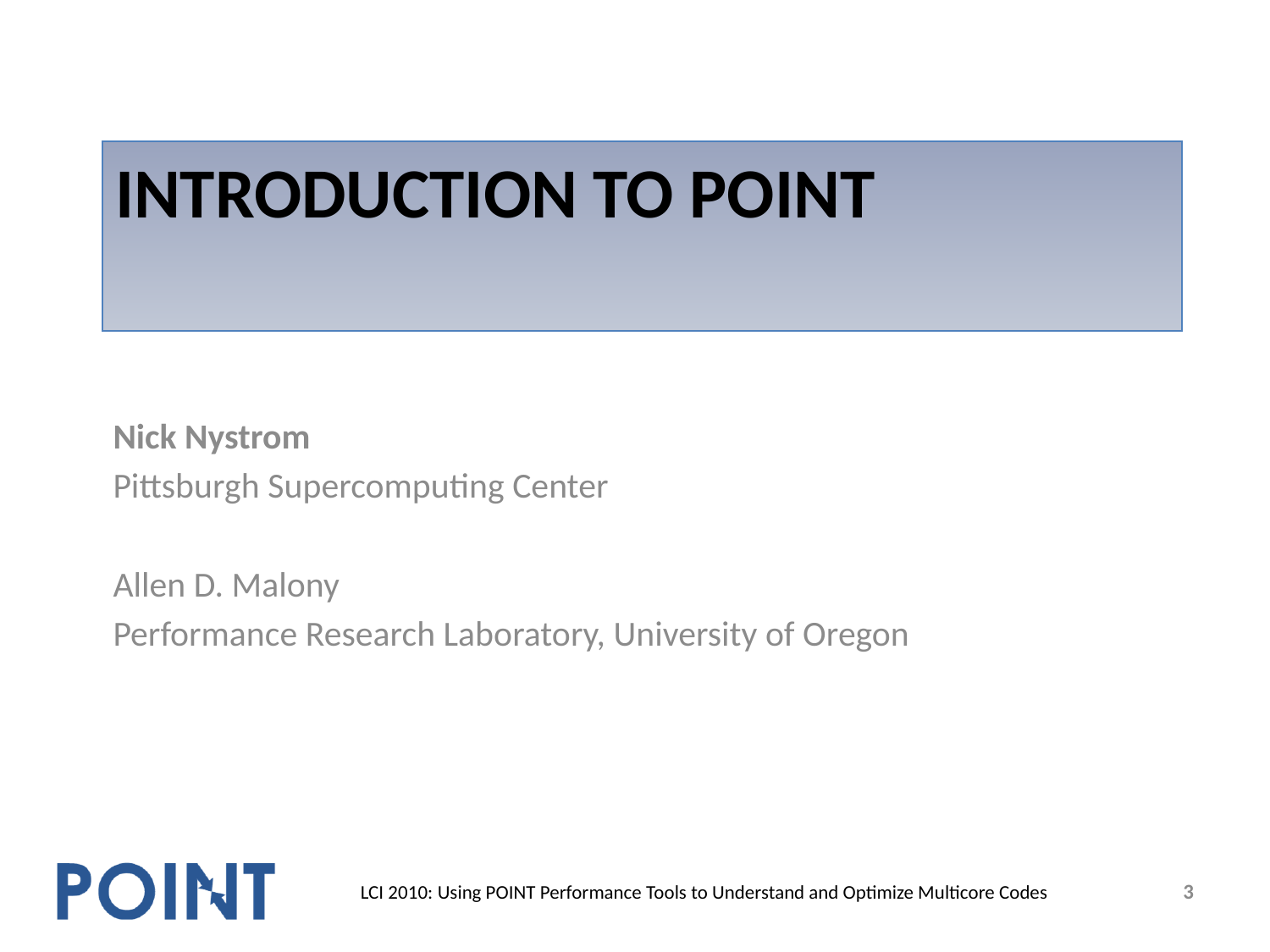

# IntroDUCTION to POINT
Nick Nystrom
Pittsburgh Supercomputing Center

Allen D. Malony
Performance Research Laboratory, University of Oregon

3